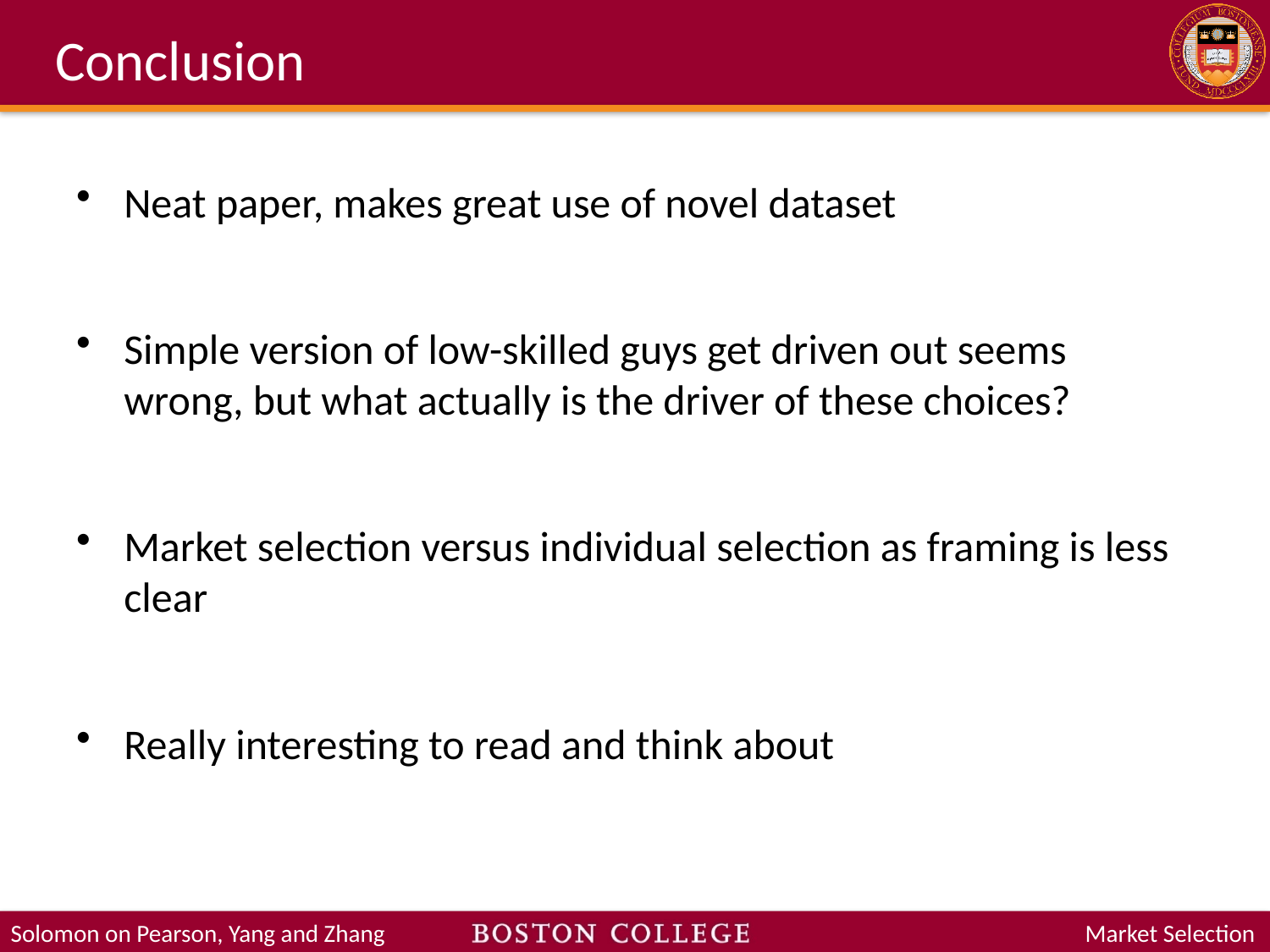

# Conclusion

Neat paper, makes great use of novel dataset

Simple version of low-skilled guys get driven out seems wrong, but what actually is the driver of these choices?

Market selection versus individual selection as framing is less clear

Really interesting to read and think about